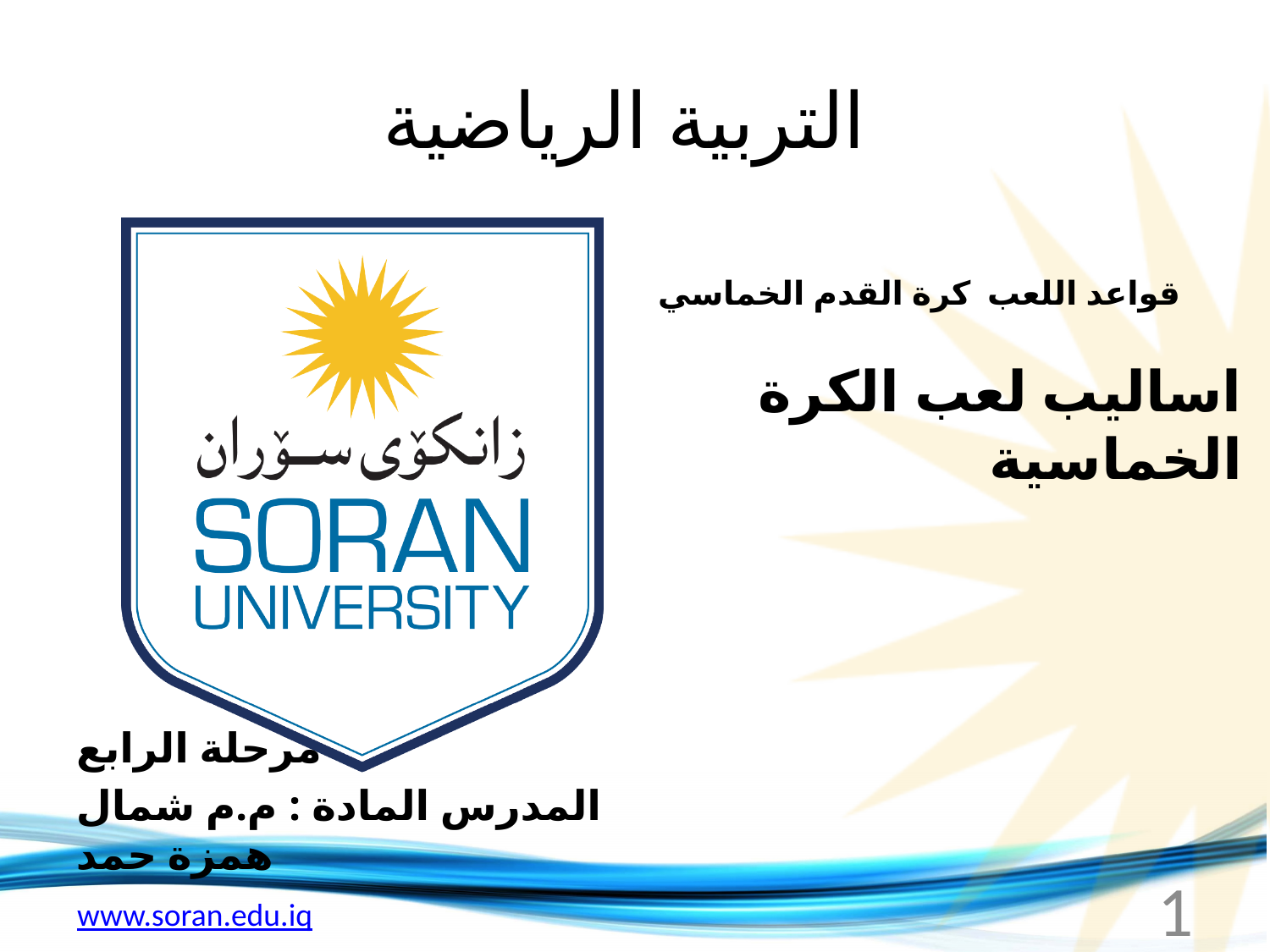

# التربية الرياضية
قواعد اللعب  كرة القدم الخماسي

اساليب لعب الكرة الخماسية
مرحلة الرابع
المدرس المادة : م.م شمال همزة حمد

1